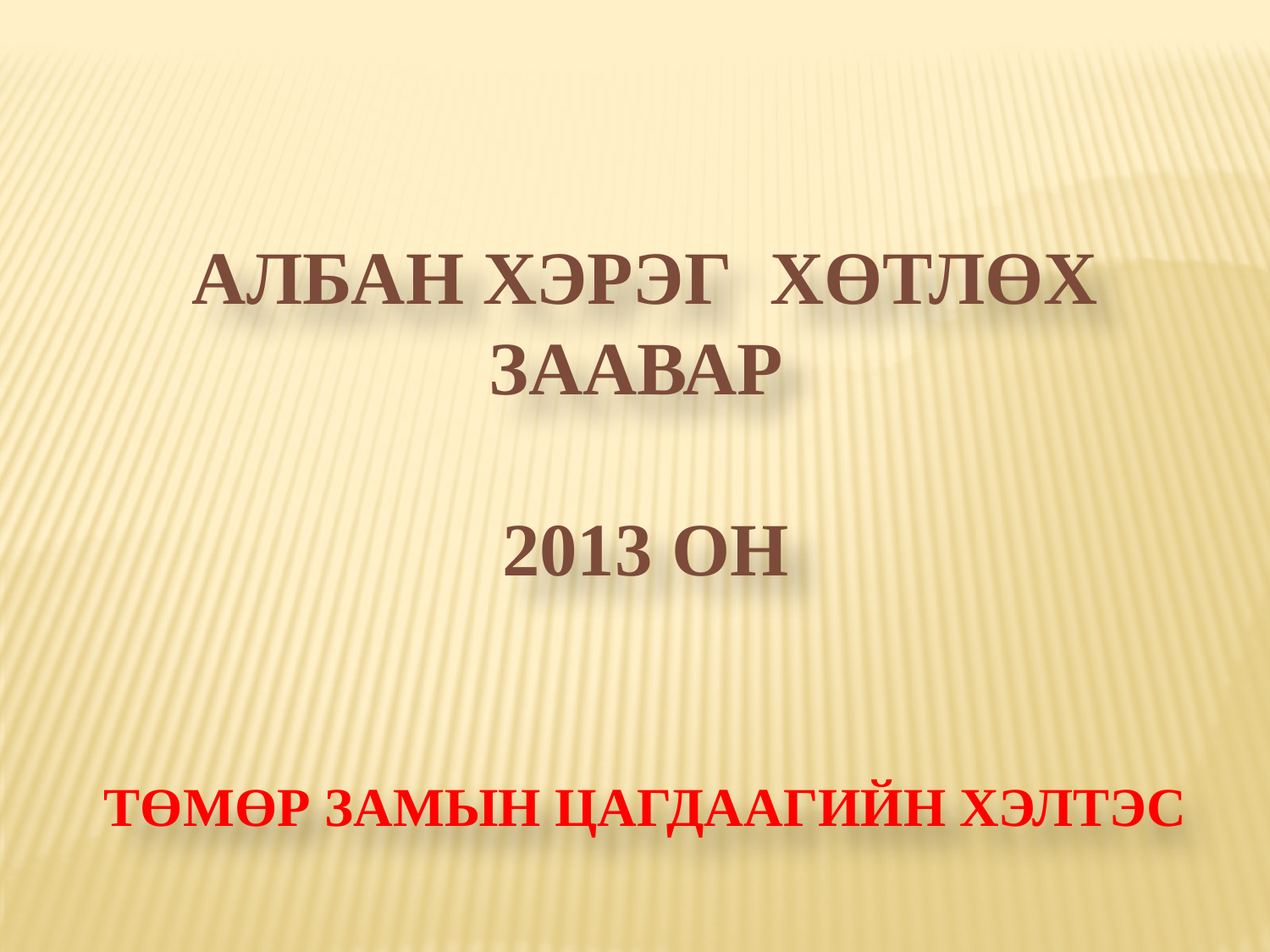

# АЛБАН ХЭРЭГ  ХӨТЛӨХ ЗААВАР 2013 он Төмөр замын цагдаагийн хэлтэс